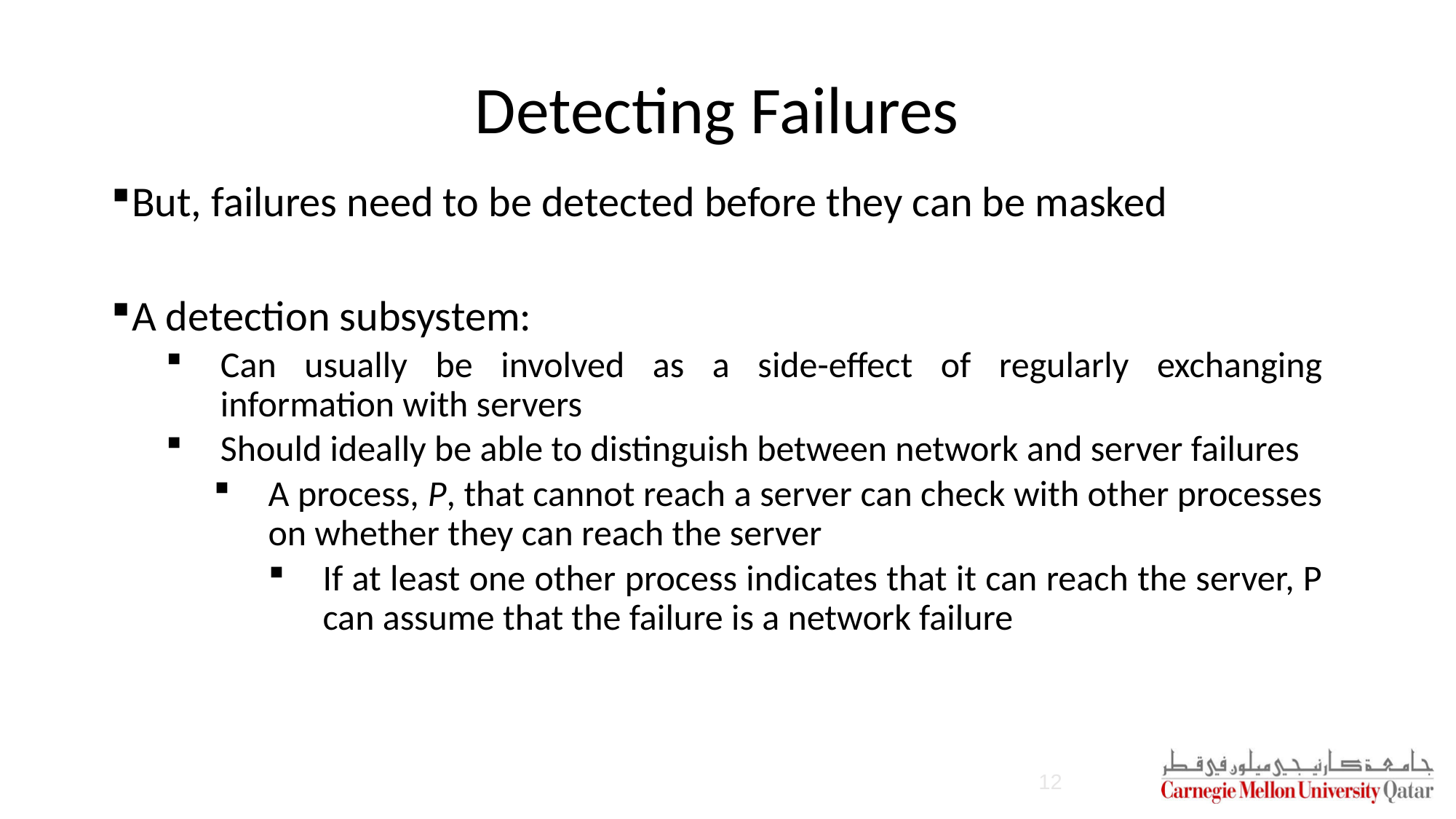

# Detecting Failures
But, failures need to be detected before they can be masked

A detection subsystem:
Can usually be involved as a side-effect of regularly exchanging information with servers
Should ideally be able to distinguish between network and server failures
A process, P, that cannot reach a server can check with other processes on whether they can reach the server
If at least one other process indicates that it can reach the server, P can assume that the failure is a network failure

12